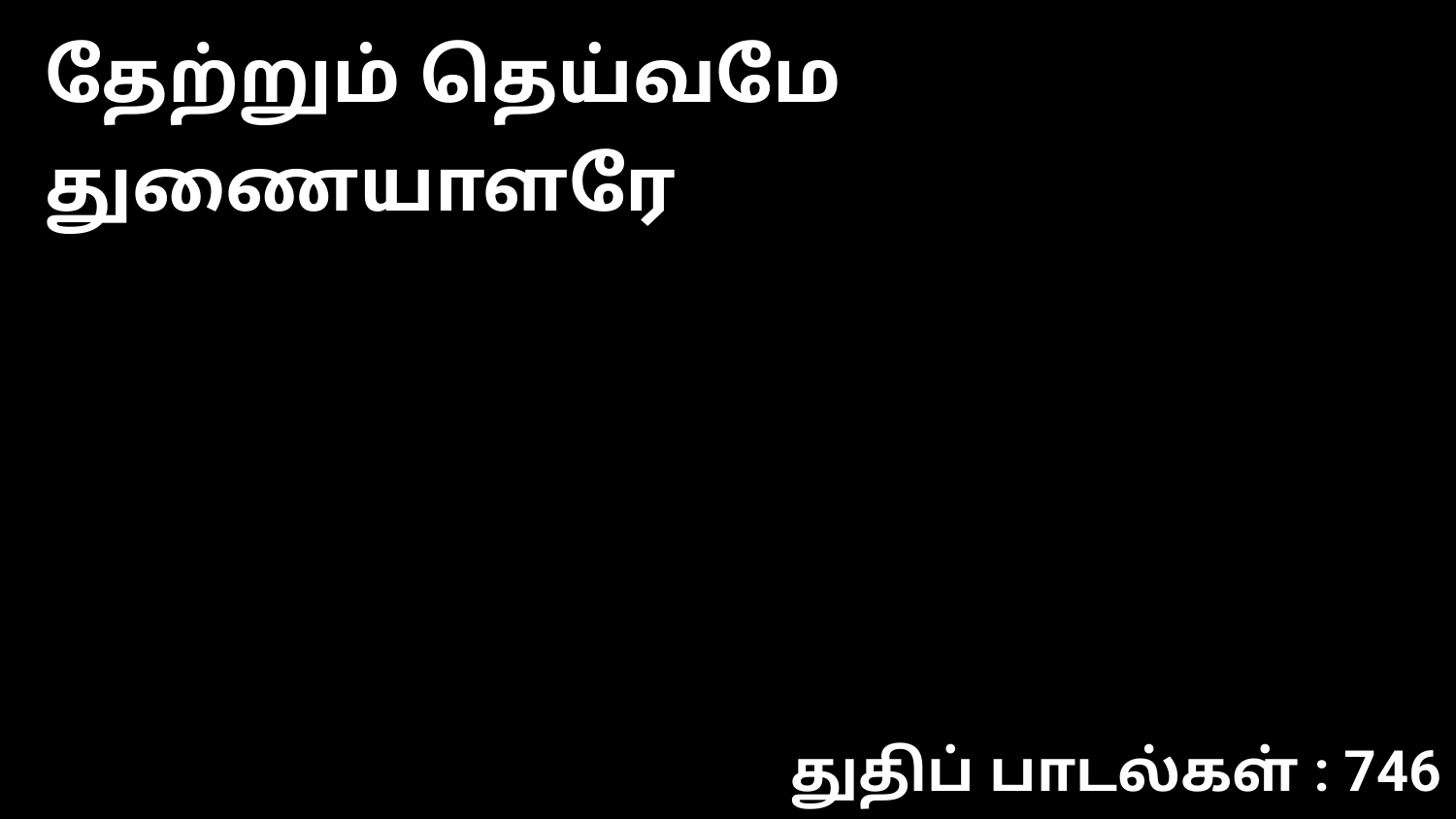

தேற்றும் தெய்வமே துணையாளரே
துதிப் பாடல்கள் : 746